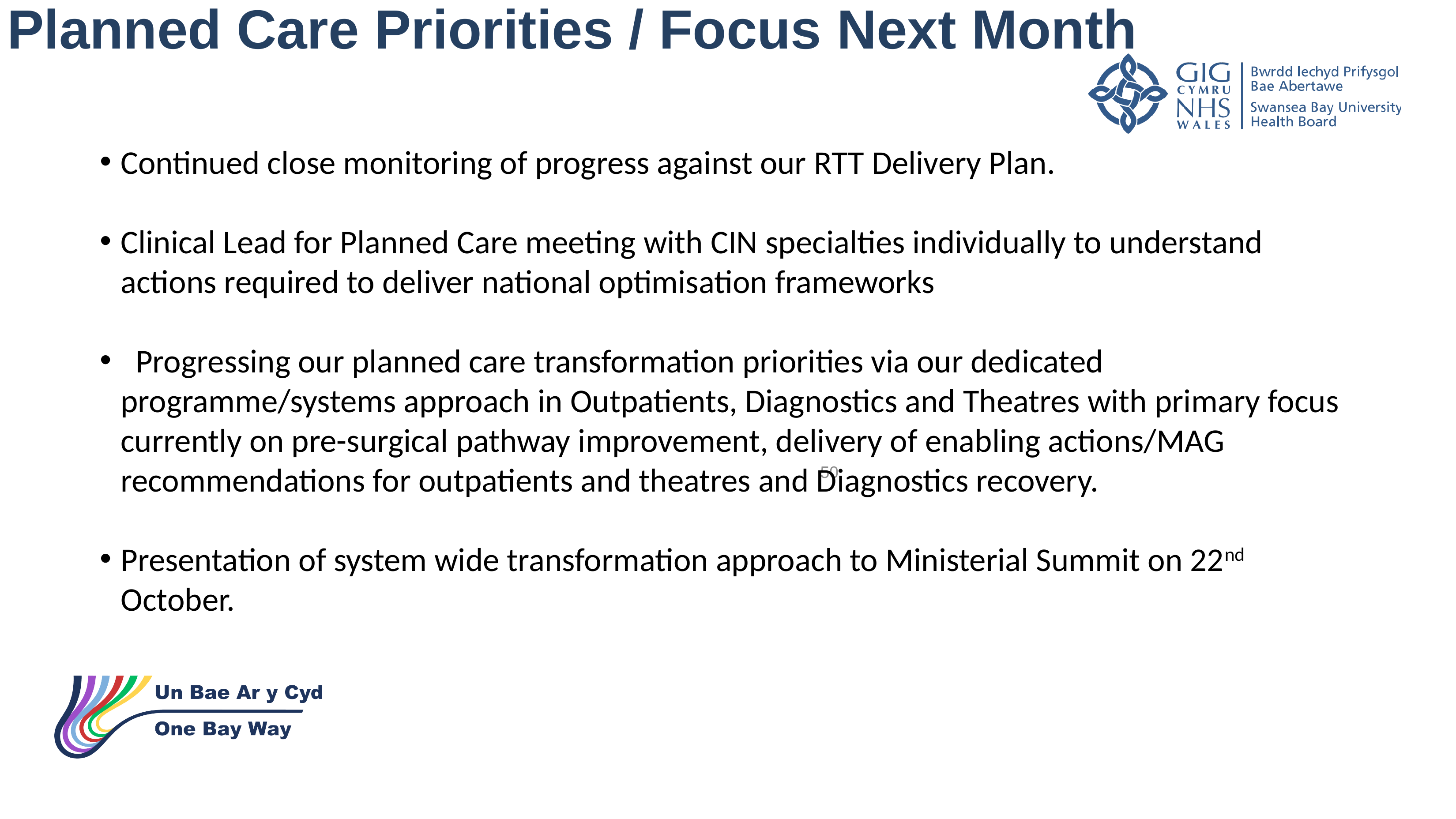

Planned Care Priorities / Focus Next Month
Continued close monitoring of progress against our RTT Delivery Plan.

Clinical Lead for Planned Care meeting with CIN specialties individually to understand actions required to deliver national optimisation frameworks

  Progressing our planned care transformation priorities via our dedicated programme/systems approach in Outpatients, Diagnostics and Theatres with primary focus currently on pre-surgical pathway improvement, delivery of enabling actions/MAG recommendations for outpatients and theatres and Diagnostics recovery.

Presentation of system wide transformation approach to Ministerial Summit on 22nd October.

50